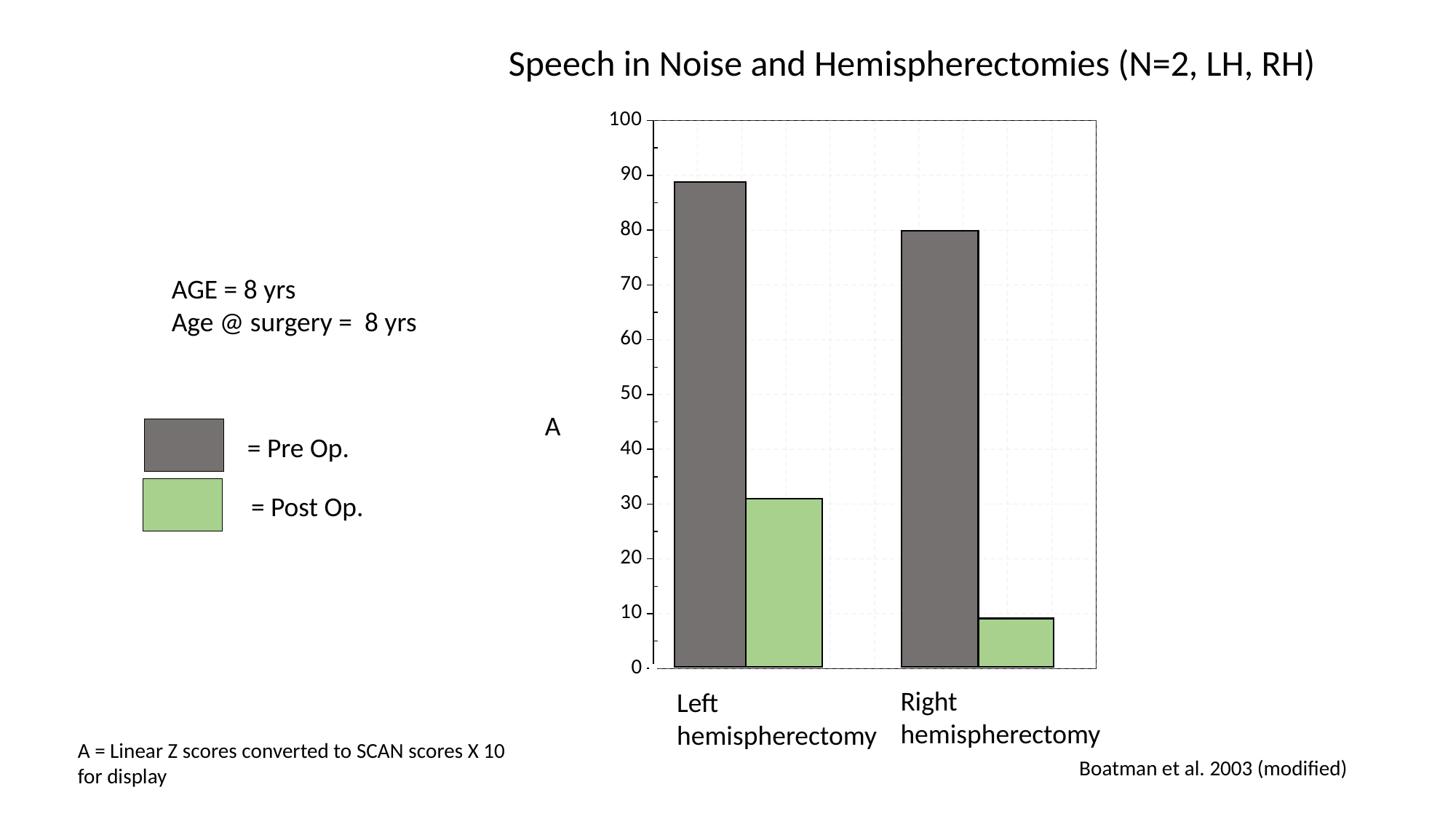

Speech in Noise and Hemispherectomies (N=2, LH, RH)

### Chart

| Category |  |
|---|---|

AGE = 8 yrs
Age @ surgery =  8 yrs
A

= Pre Op.

= Post Op.

Right
hemispherectomy
Left
hemispherectomy
A = Linear Z scores converted to SCAN scores X 10
for display
Boatman et al. 2003 (modified)